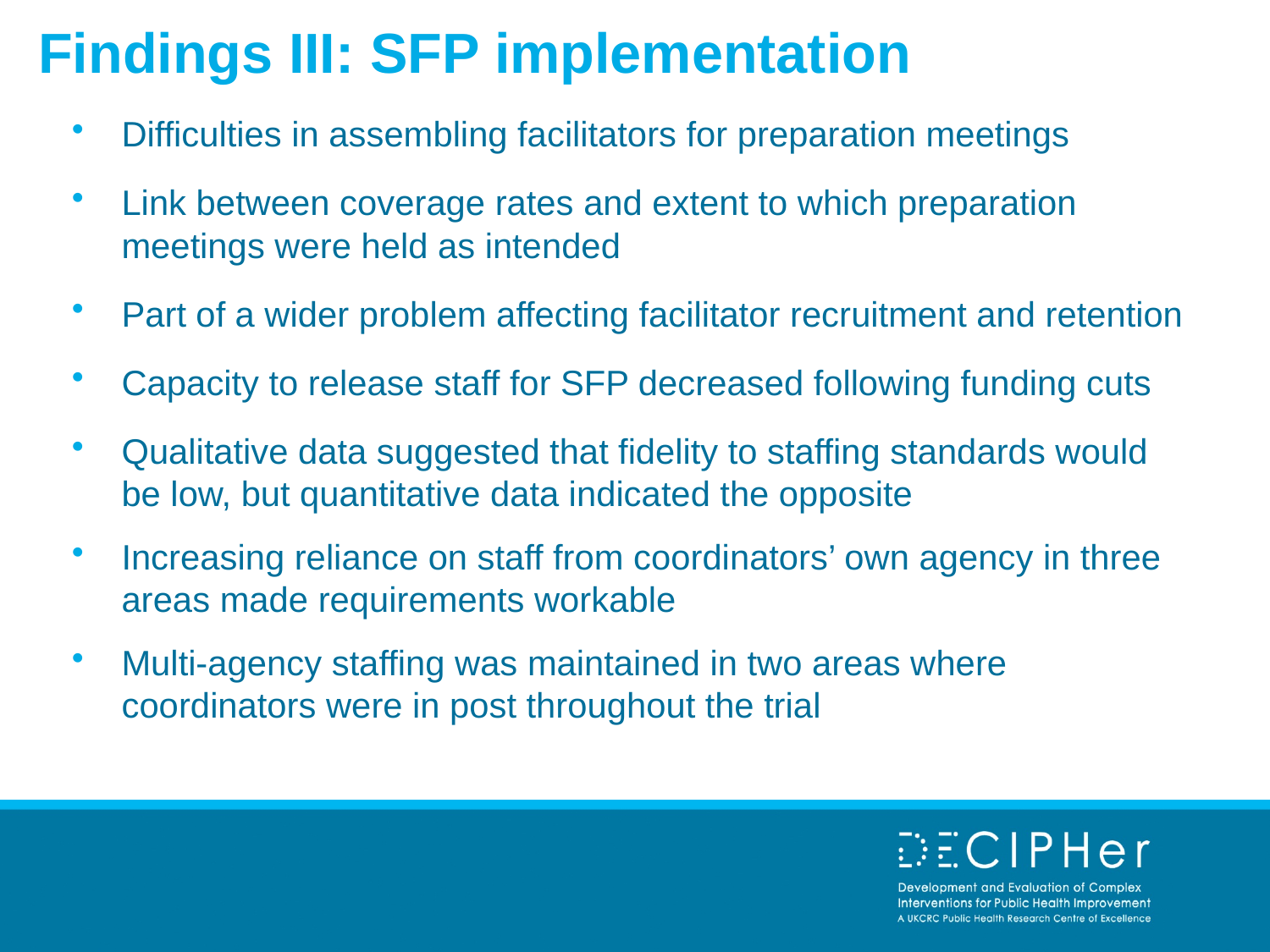

# Findings III: SFP implementation
Difficulties in assembling facilitators for preparation meetings
Link between coverage rates and extent to which preparation meetings were held as intended
Part of a wider problem affecting facilitator recruitment and retention
Capacity to release staff for SFP decreased following funding cuts
Qualitative data suggested that fidelity to staffing standards would be low, but quantitative data indicated the opposite
Increasing reliance on staff from coordinators’ own agency in three areas made requirements workable
Multi-agency staffing was maintained in two areas where coordinators were in post throughout the trial